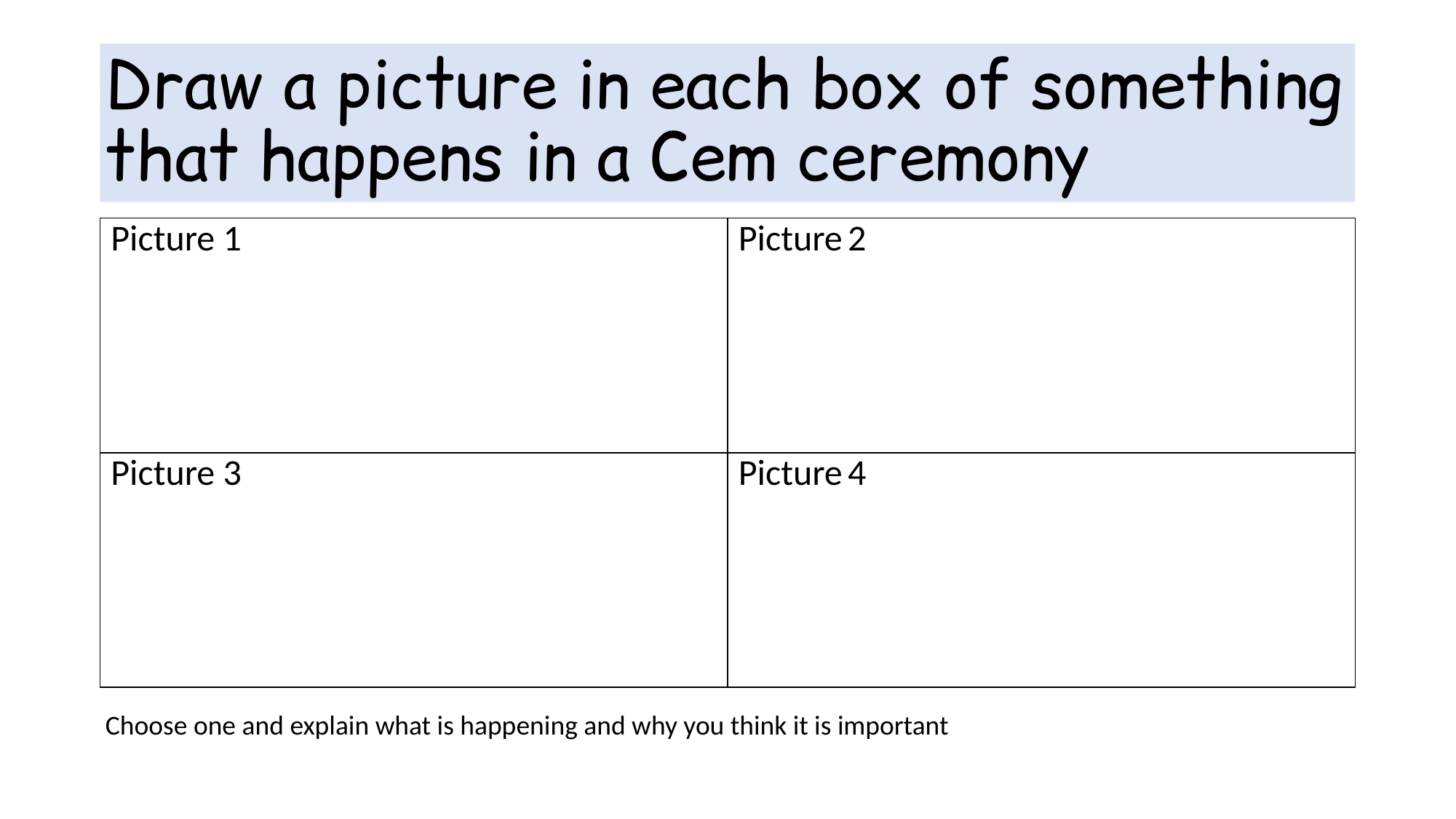

# Draw a picture in each box of something that happens in a Cem ceremony
| Picture 1 | Picture 2 |
| --- | --- |
| Picture 3 | Picture 4 |
Choose one and explain what is happening and why you think it is important